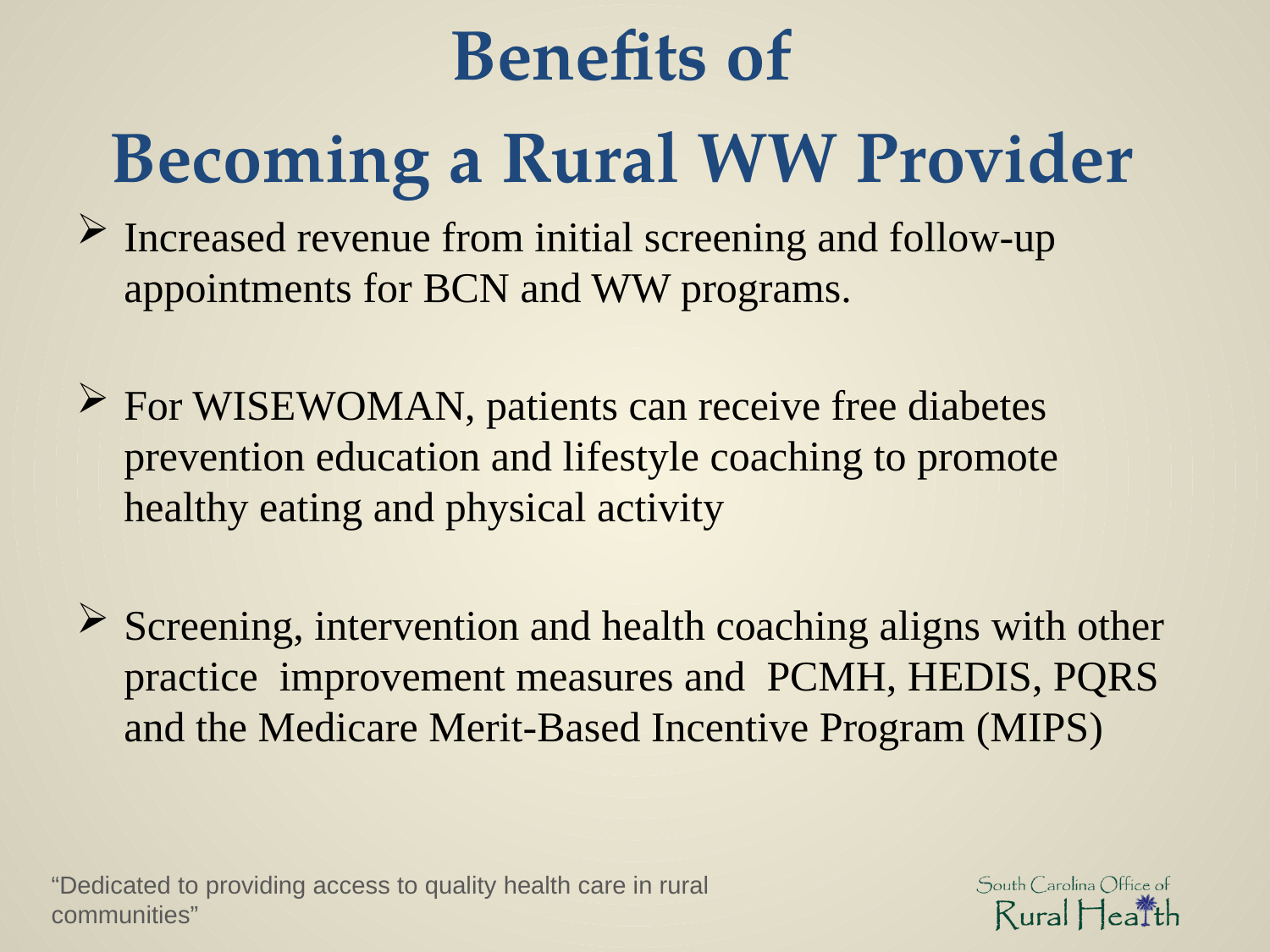

# Benefits of Becoming a Rural WW Provider
Increased revenue from initial screening and follow-up appointments for BCN and WW programs.

For WISEWOMAN, patients can receive free diabetes prevention education and lifestyle coaching to promote healthy eating and physical activity

Screening, intervention and health coaching aligns with other practice  improvement measures and  PCMH, HEDIS, PQRS and the Medicare Merit-Based Incentive Program (MIPS)